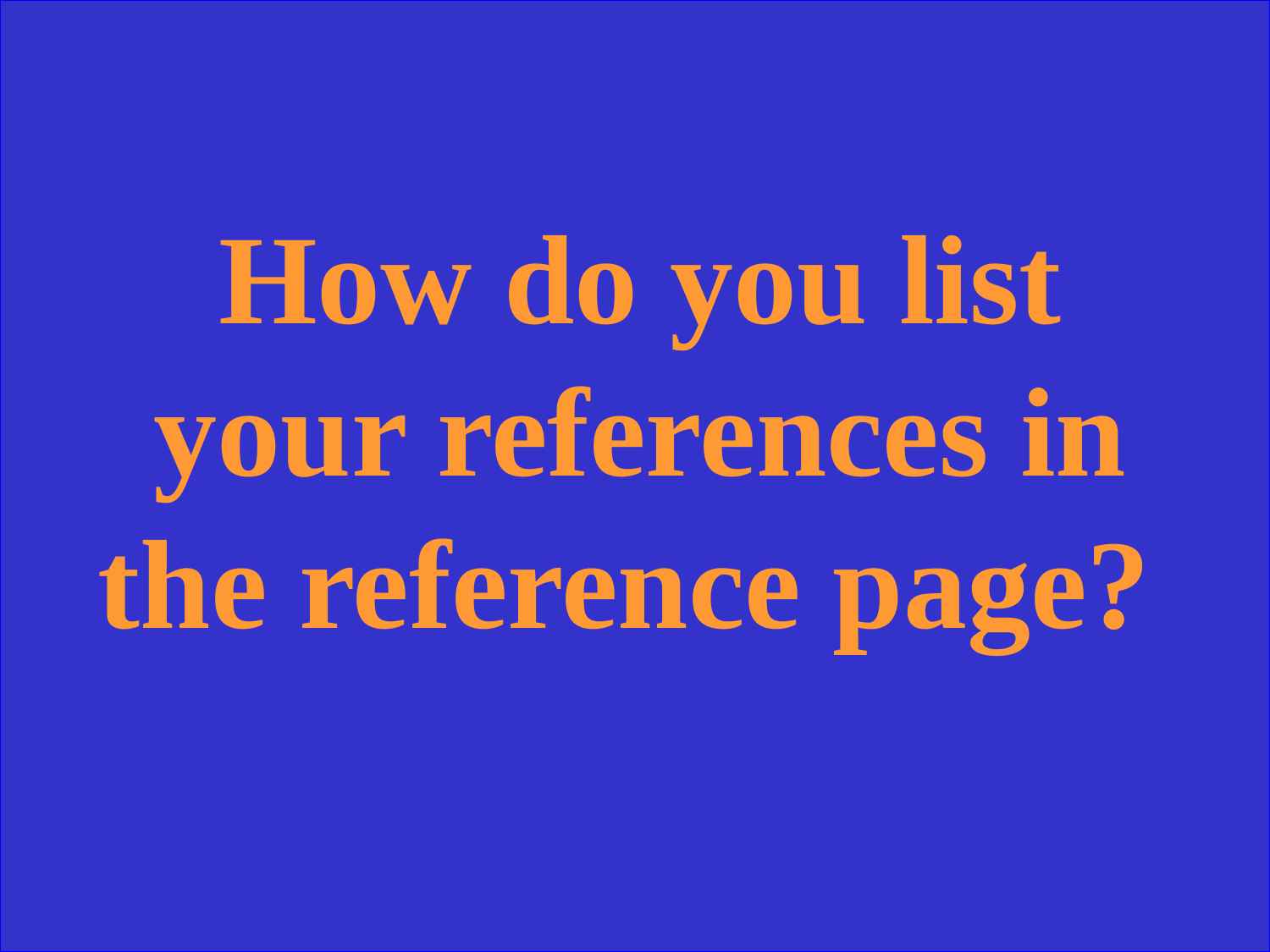

How do you list your references in the reference page?